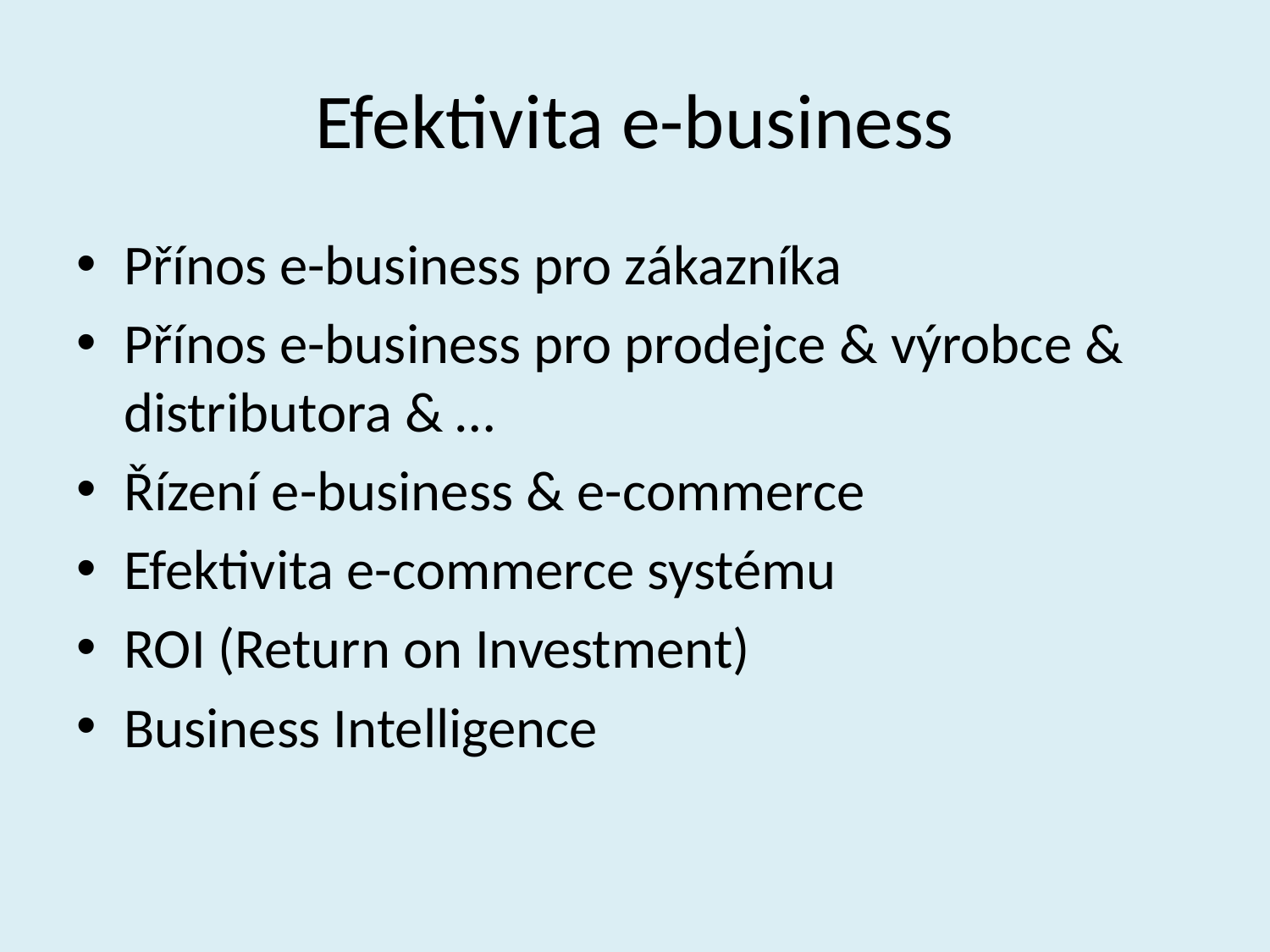

# Efektivita e-business
Přínos e-business pro zákazníka
Přínos e-business pro prodejce & výrobce & distributora & …
Řízení e-business & e-commerce
Efektivita e-commerce systému
ROI (Return on Investment)
Business Intelligence